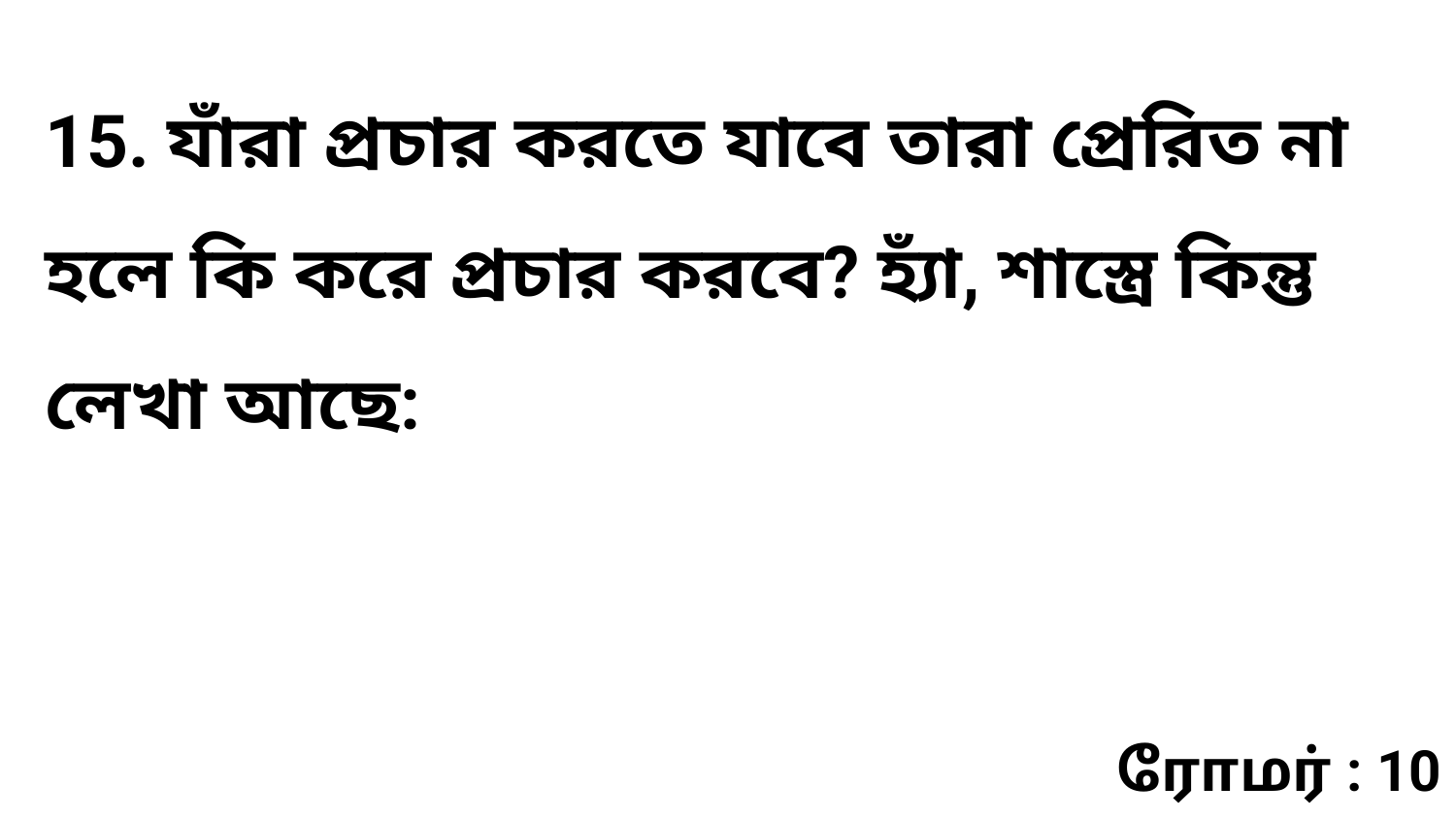

15. যাঁরা প্রচার করতে যাবে তারা প্রেরিত না হলে কি করে প্রচার করবে? হ্যাঁ, শাস্ত্রে কিন্তু লেখা আছে:
ரோமர் : 10